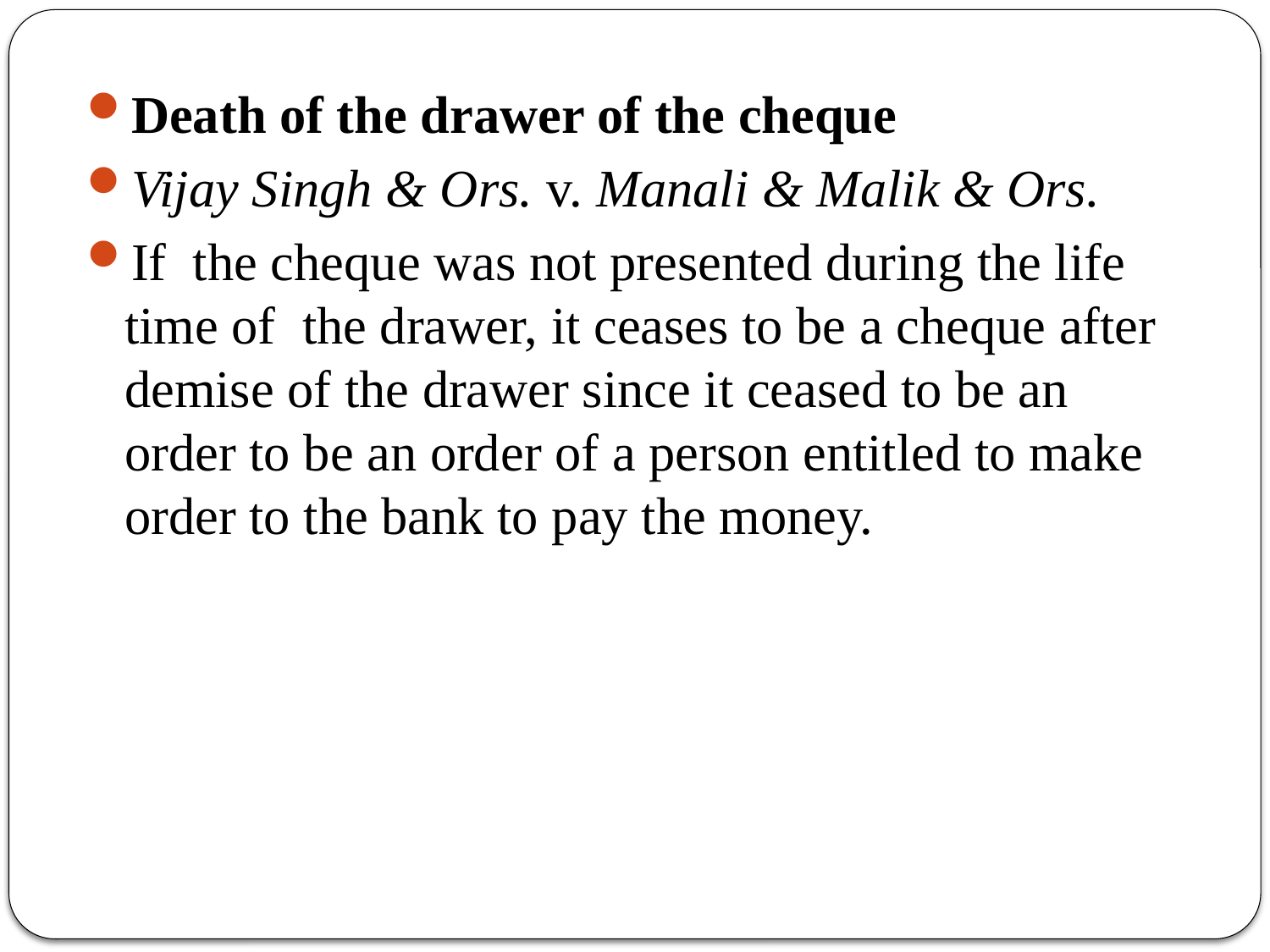

Death of the drawer of the cheque
Vijay Singh & Ors. v. Manali & Malik & Ors.
If  the cheque was not presented during the life time of  the drawer, it ceases to be a cheque after demise of the drawer since it ceased to be an order to be an order of a person entitled to make order to the bank to pay the money.